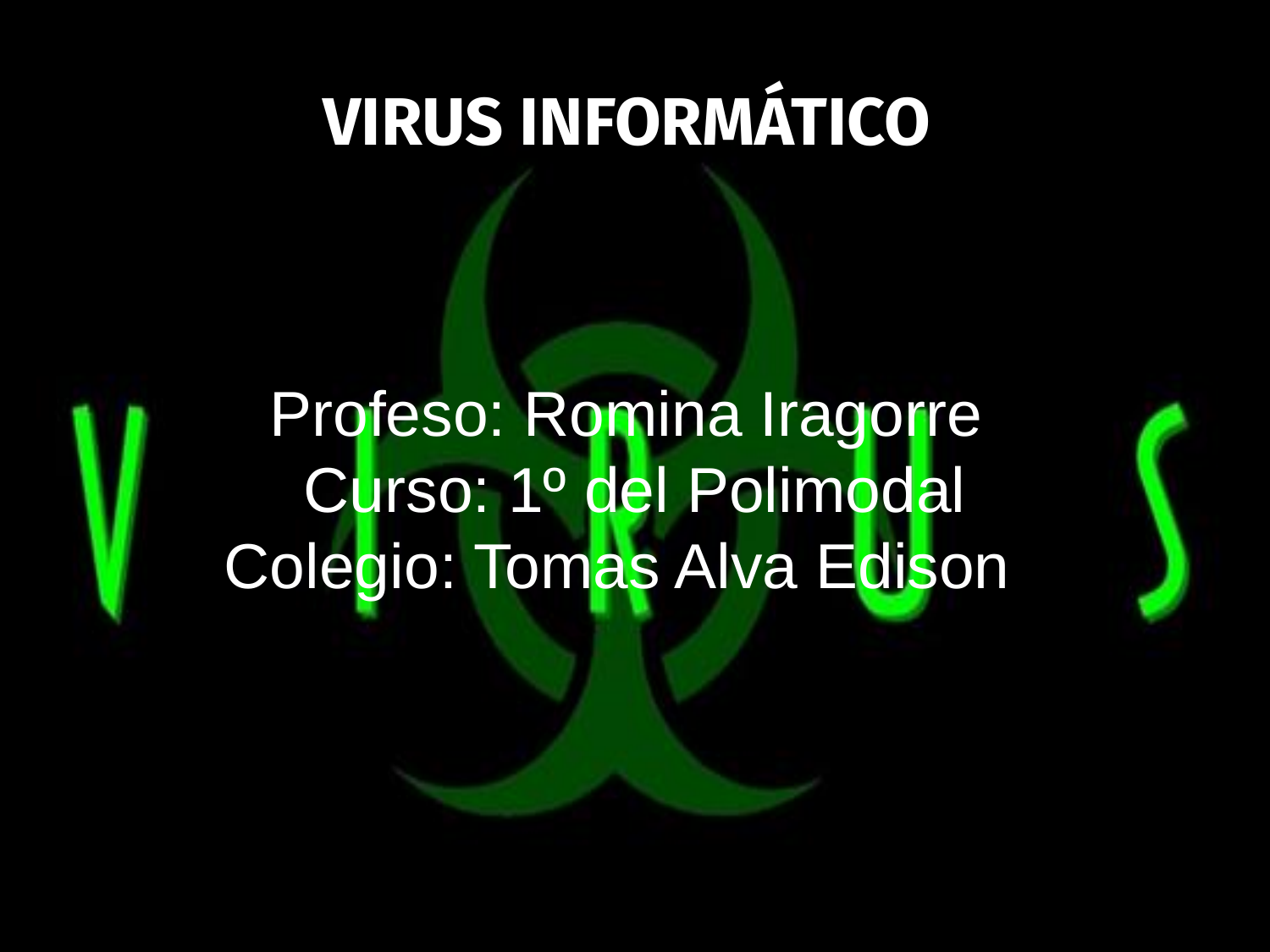

# Virus informático
Profeso: Romina Iragorre
Curso: 1º del Polimodal
Colegio: Tomas Alva Edison